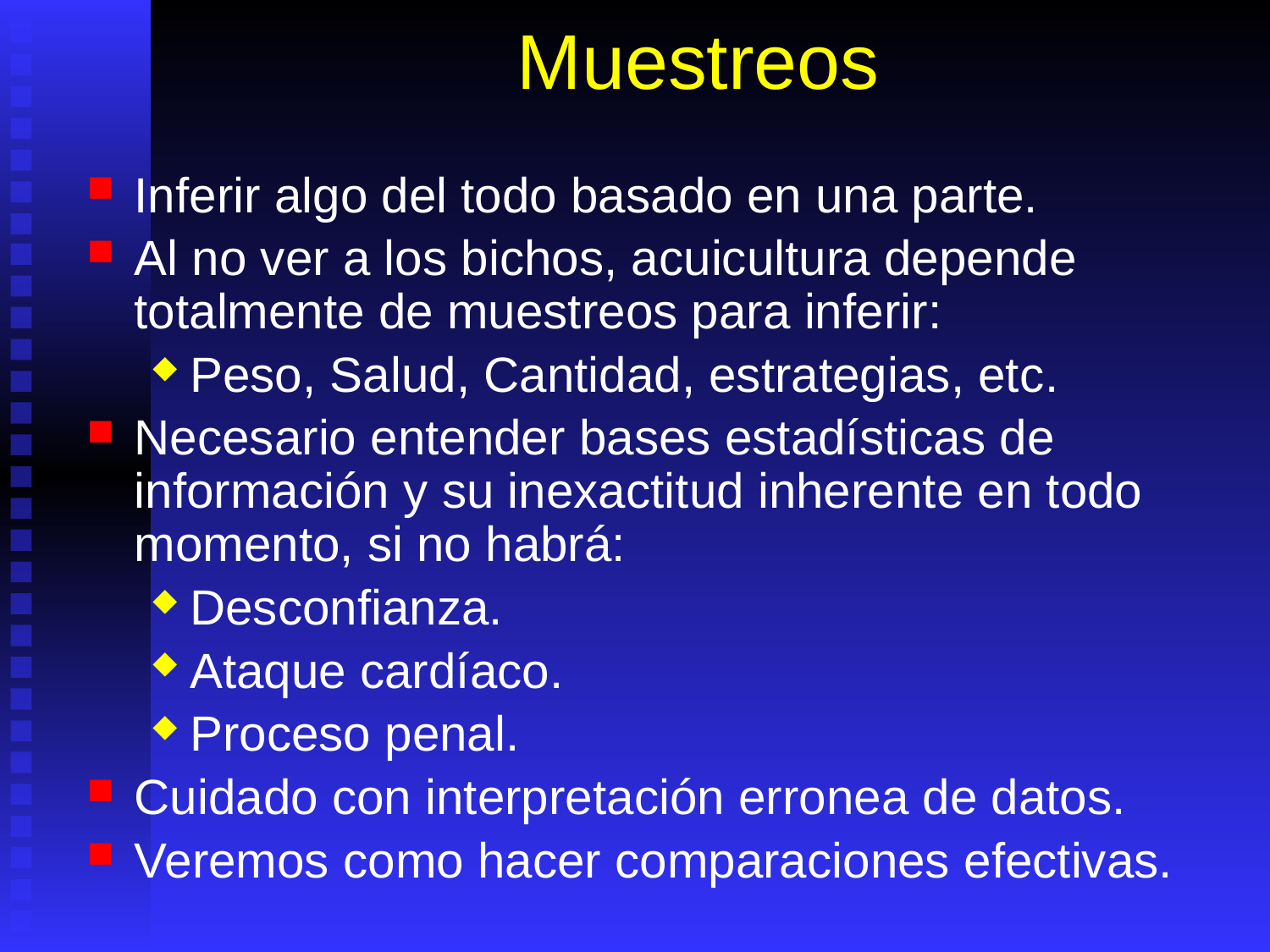

# Muestreos
Inferir algo del todo basado en una parte.
Al no ver a los bichos, acuicultura depende totalmente de muestreos para inferir:
Peso, Salud, Cantidad, estrategias, etc.
Necesario entender bases estadísticas de información y su inexactitud inherente en todo momento, si no habrá:
Desconfianza.
Ataque cardíaco.
Proceso penal.
Cuidado con interpretación erronea de datos.
Veremos como hacer comparaciones efectivas.